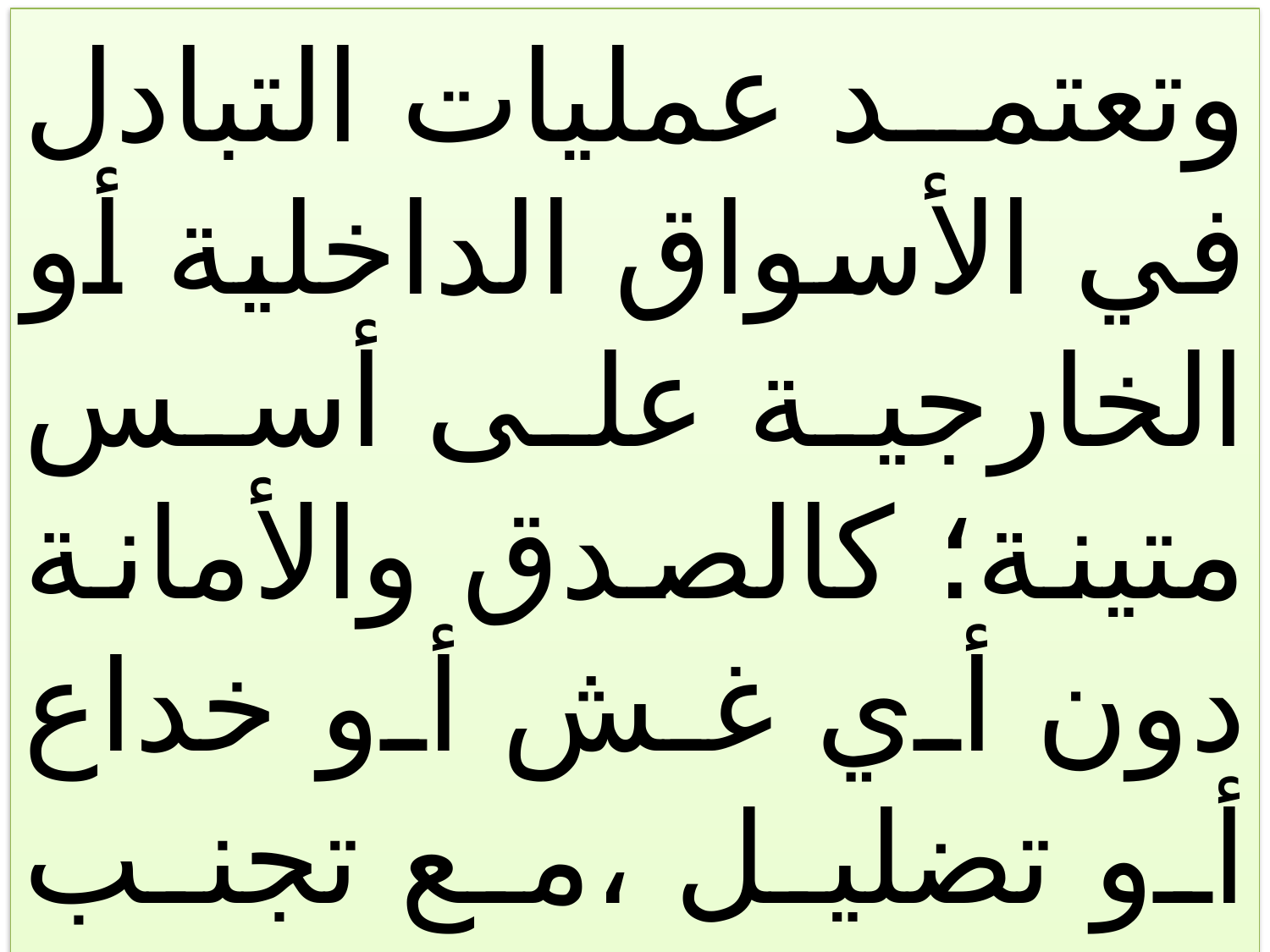

وتعتمد عمليات التبادل في الأسواق الداخلية أو الخارجية على أسس متينة؛ كالصدق والأمانة دون أي غش أو خداع أو تضليل ،مع تجنب المغالاة في الدعاية و الترويج التسويقي، والالتزام بيبع السلع حسب مواصفاتها الحقيقية
77